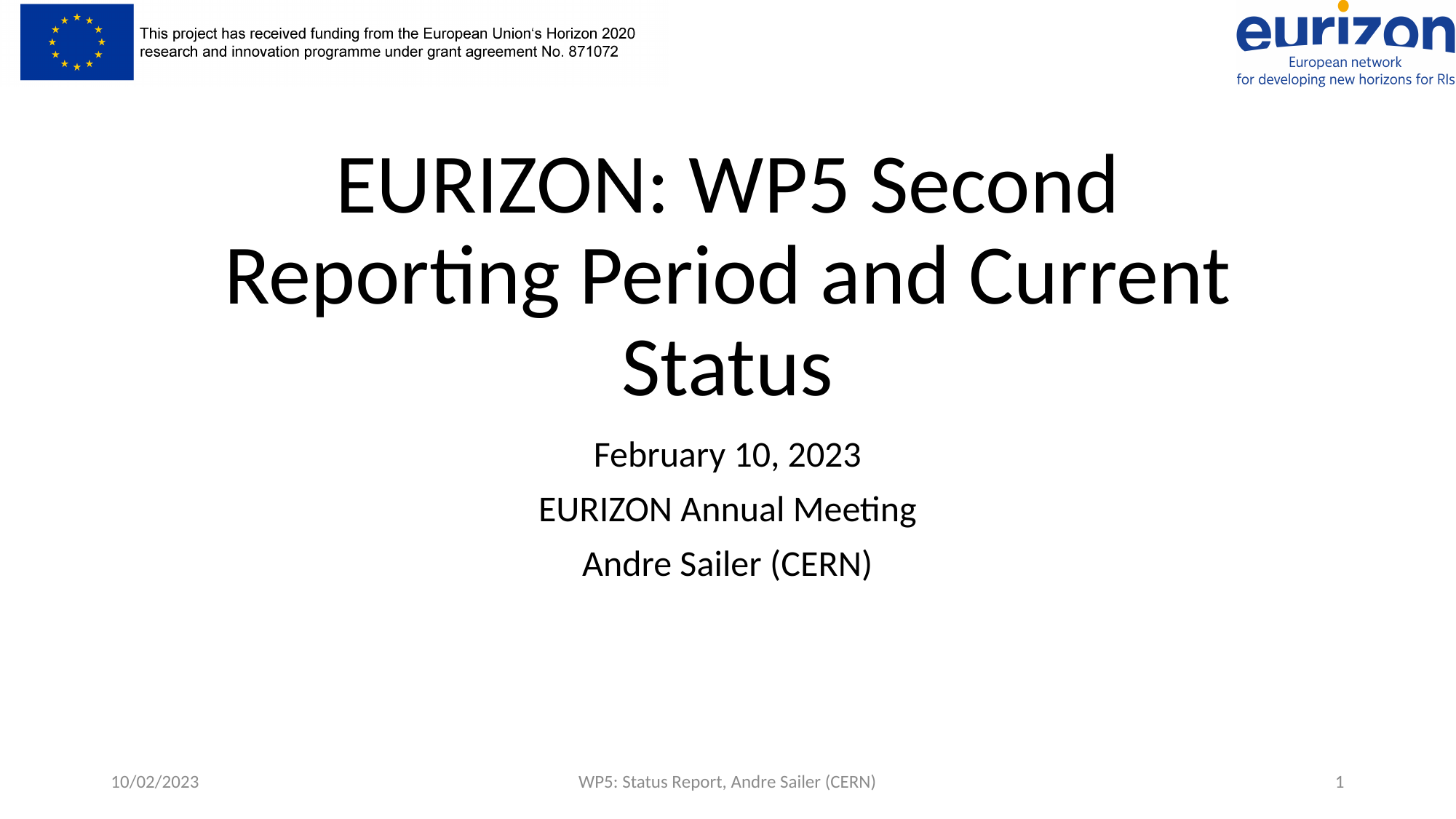

# EURIZON: WP5 Second Reporting Period and Current Status
February 10, 2023
EURIZON Annual Meeting
Andre Sailer (CERN)
10/02/2023
WP5: Status Report, Andre Sailer (CERN)
1